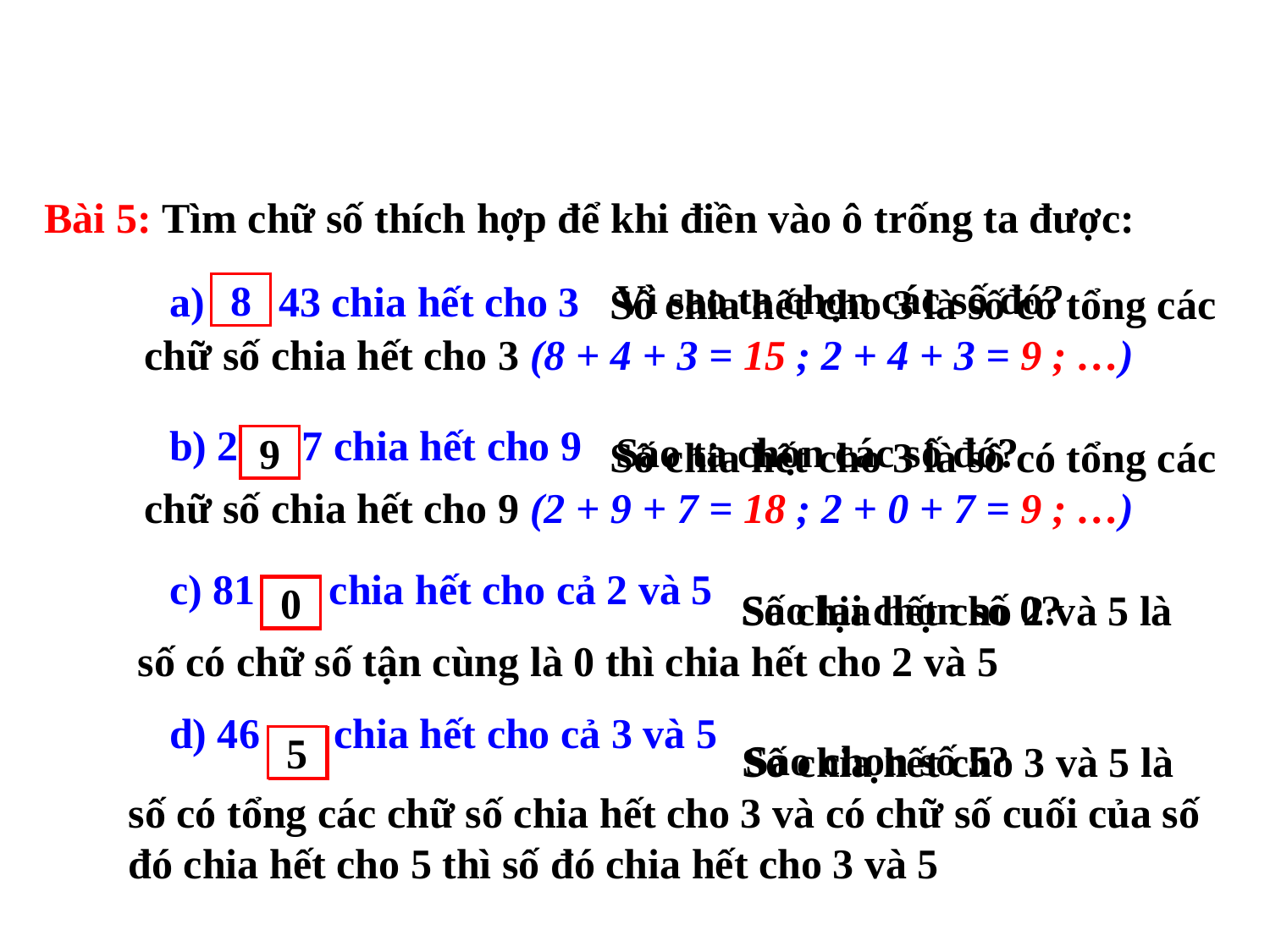

Bài 5: Tìm chữ số thích hợp để khi điền vào ô trống ta được:
Vì sao ta chọn các số đó?
a)       43 chia hết cho 3

b) 2      7 chia hết cho 9

c) 81       chia hết cho cả 2 và 5

d) 46       chia hết cho cả 3 và 5
                                            Số chia hết cho 3 là số có tổng các chữ số chia hết cho 3 (8 + 4 + 3 = 15 ; 2 + 4 + 3 = 9 ; …)

8
5
2
Sao ta chọn các số đó?
                                            Số chia hết cho 3 là số có tổng các chữ số chia hết cho 9 (2 + 9 + 7 = 18 ; 2 + 0 + 7 = 9 ; …)
0
9

0
Sao lại chọn số 0?
                                                         Số chia hết cho 2 và 5 là số có chữ số tận cùng là 0 thì chia hết cho 2 và 5

5
Sao chọn số 5?

                                                          Số chia hết cho 3 và 5 là số có tổng các chữ số chia hết cho 3 và có chữ số cuối của số đó chia hết cho 5 thì số đó chia hết cho 3 và 5